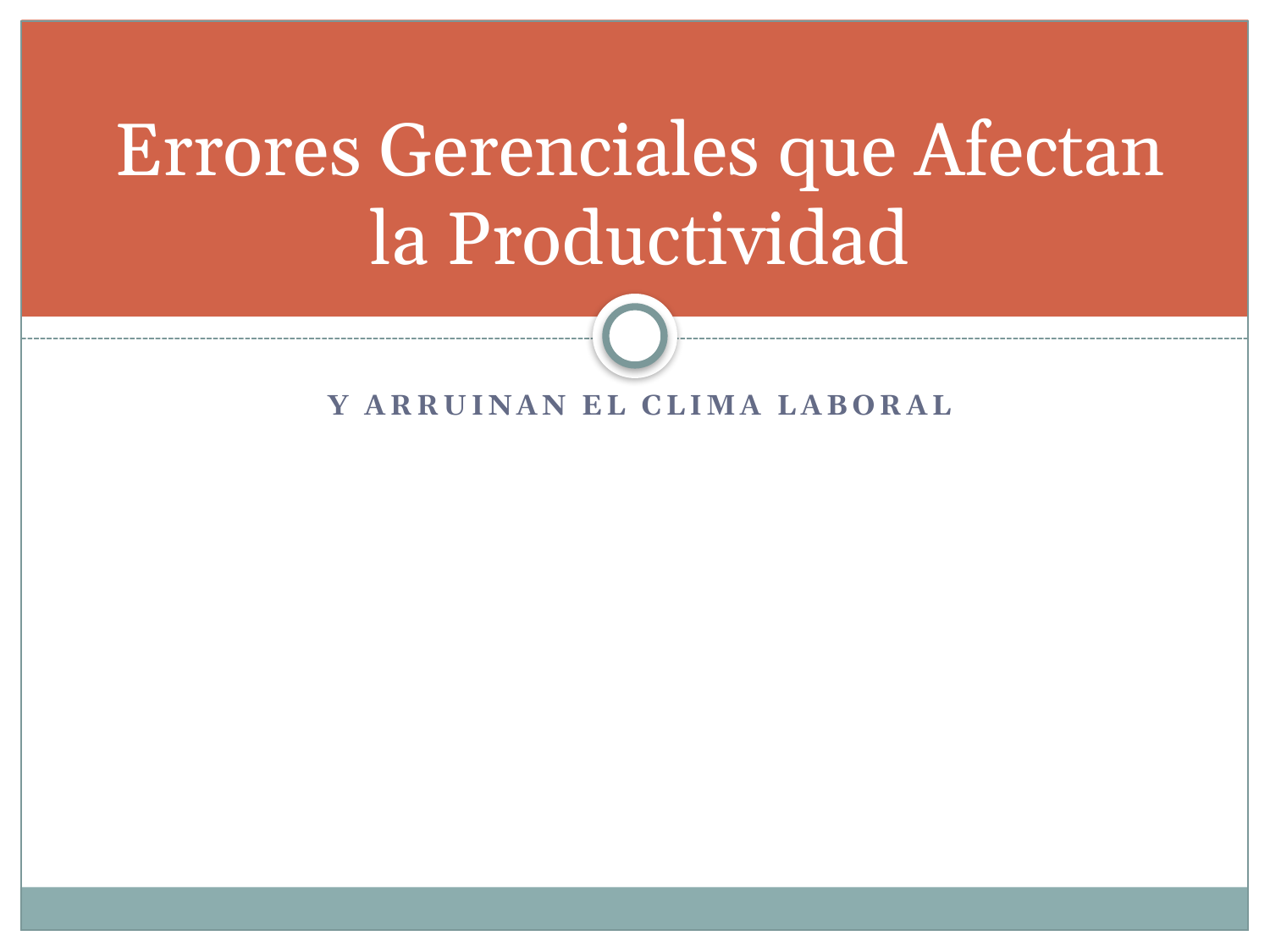

# Errores Gerenciales que Afectan la Productividad
y arruinan el clima laboral